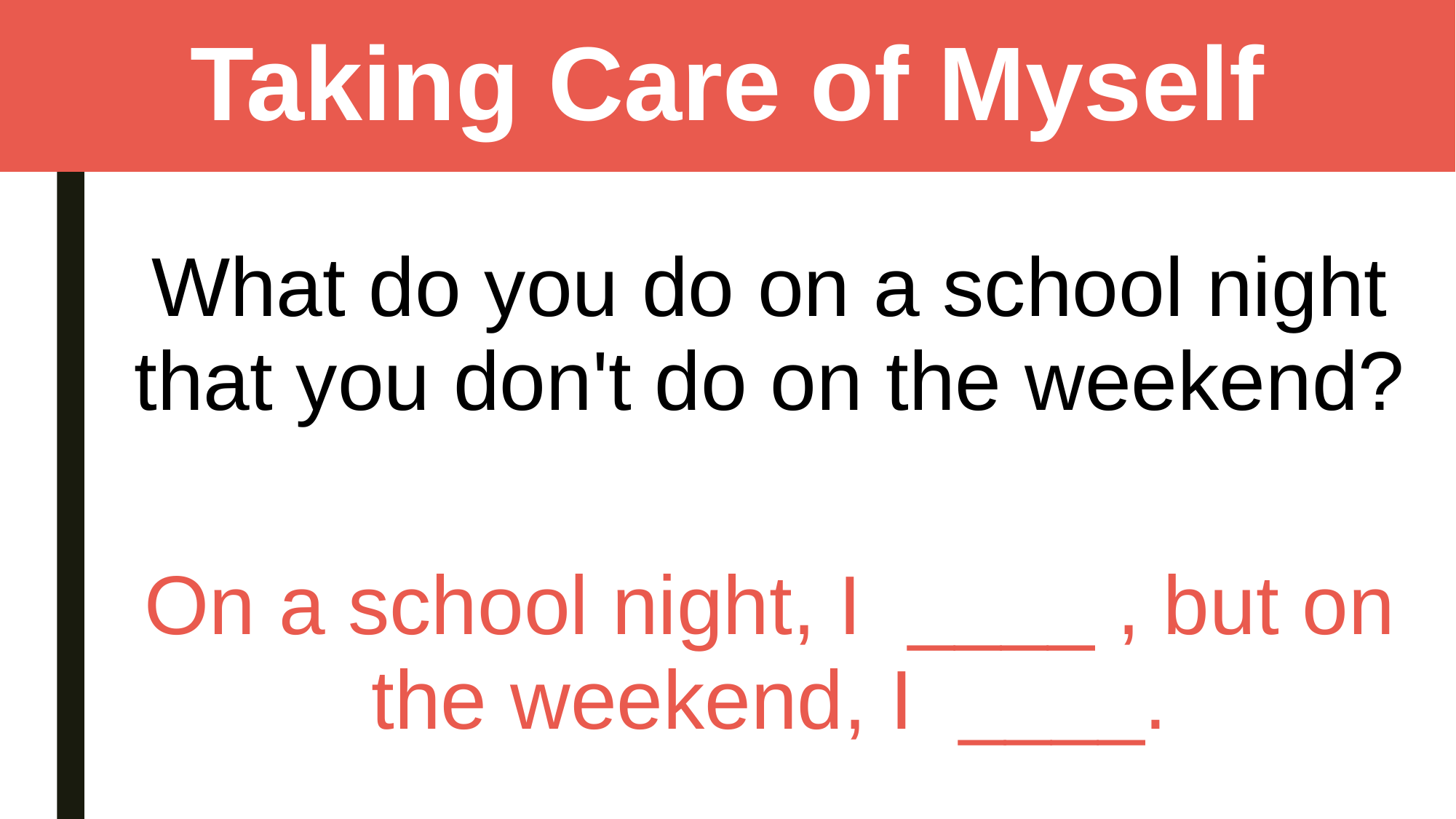

# Taking Care of Myself
What do you do on a school night that you don't do on the weekend?

On a school night, I  ____ , but on the weekend, I  ____.